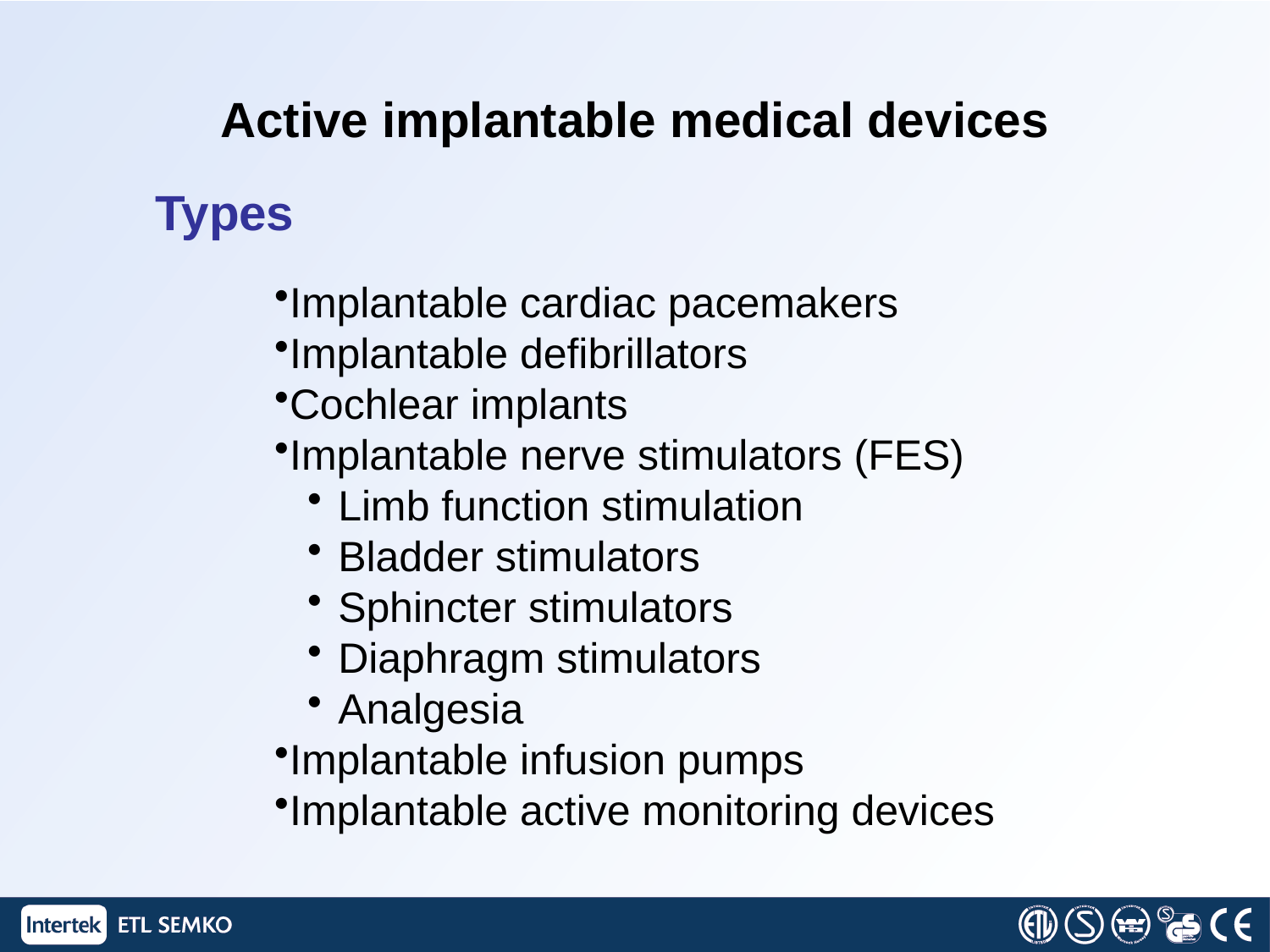

# Active implantable medical devices
Types
Implantable cardiac pacemakers
Implantable defibrillators
Cochlear implants
Implantable nerve stimulators (FES)
Limb function stimulation
Bladder stimulators
Sphincter stimulators
Diaphragm stimulators
Analgesia
Implantable infusion pumps
Implantable active monitoring devices